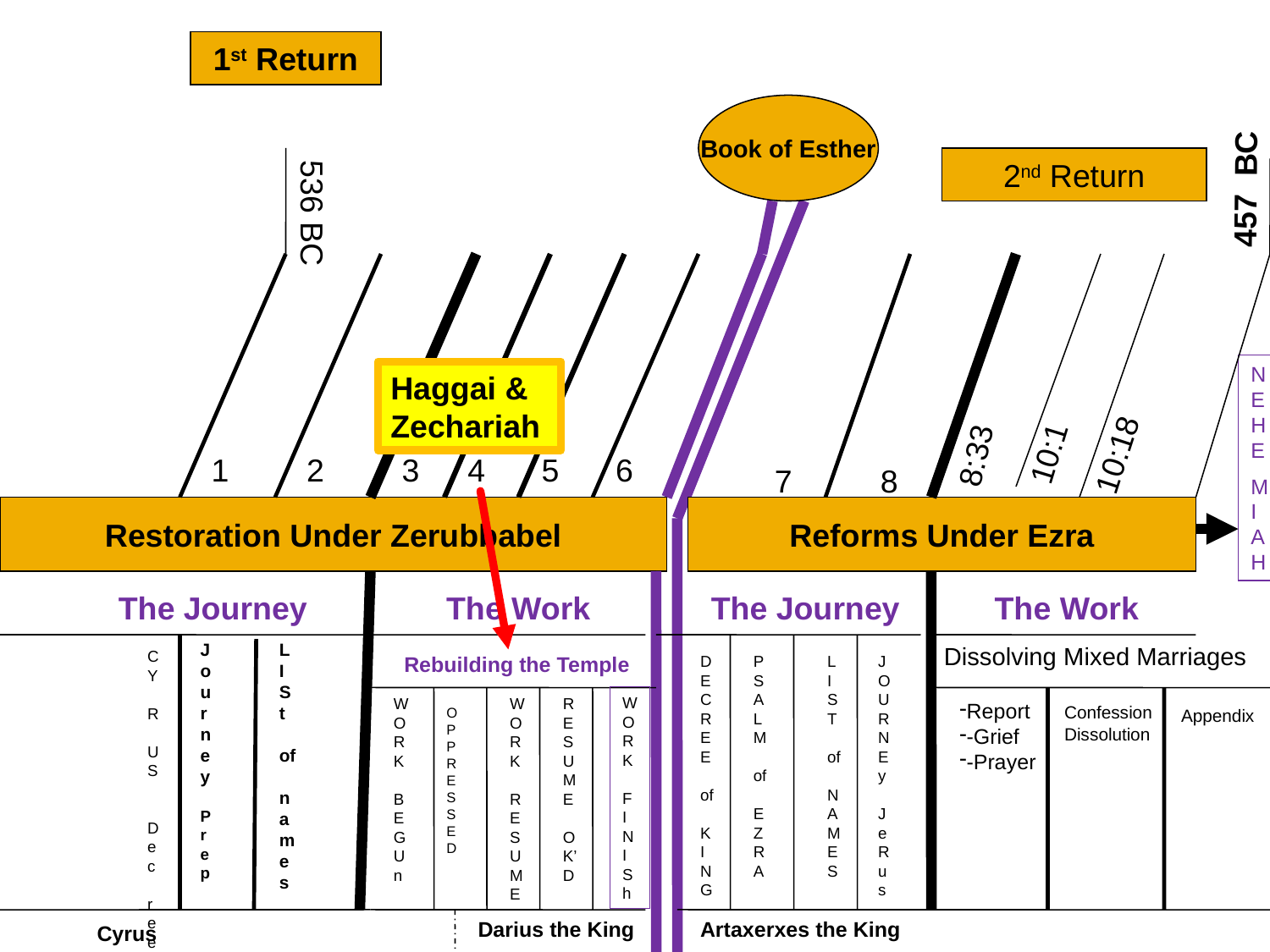

1st Return
Book of Esther
457  BC
536 BC

2nd Return

8:33
N
E
H
E
M
I
A
H
Haggai &
Zechariah
10:18
10:1
1
2
3
4
5
6
7
8
Restoration Under Zerubbabel
Reforms Under Ezra

The Journey
The Work
The Journey
The Work

CY
R
US
Dec
r
ee
Journey

Prep
L
I
S
t
of
n
ame
s

Dissolving Mixed Marriages

Rebuilding the Temple
D
E
C
R
E
E

of
K
I
N
G

P
S
A
L
M
of
E
Z
R
A

L
I
S
T
of
N
A
M
E
S

J
O
U
R
N
E
y

J
e
R
u
s
W
O
R
K

F
I
N
I
S
h

W
O
R
K

B
E
G
U
n

W
O
R
K

R
E
S
U
M
E

R
E
S
U
M
E

O
K’
D

Report
-Grief
-Prayer
Confession
Dissolution
O
P
P
R
E
S
S
E
D

Appendix

Darius the King

Artaxerxes the King
Cyrus